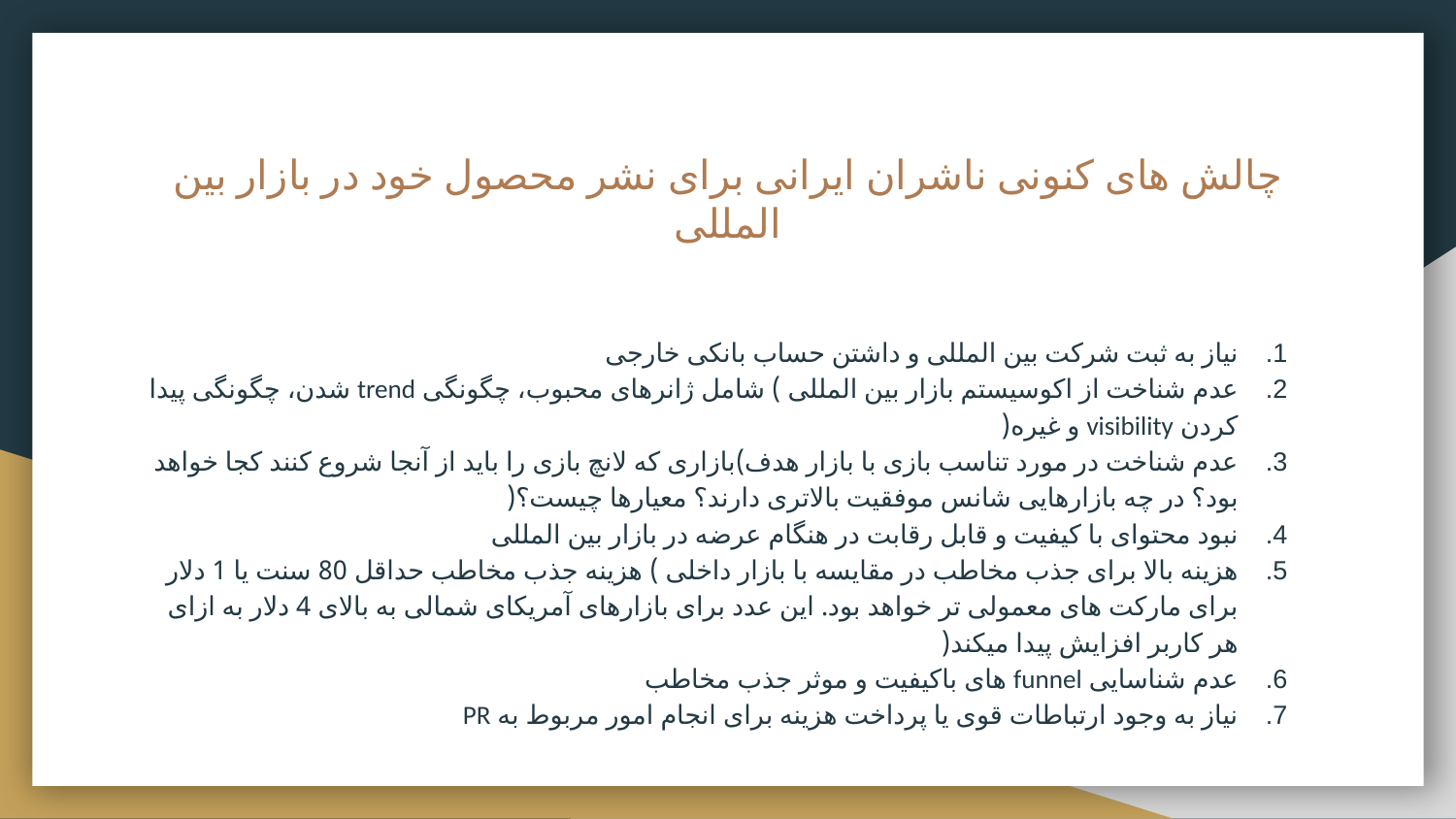

# چالش های کنونی ناشران ایرانی برای نشر محصول خود در بازار بین المللی
نیاز به ثبت شرکت بین المللی و داشتن حساب بانکی خارجی
عدم شناخت از اکوسیستم بازار بین المللی ) شامل ژانرهای محبوب، چگونگی trend شدن، چگونگی پیدا کردن visibility و غیره(
عدم شناخت در مورد تناسب بازی با بازار هدف)بازاری که لانچ بازی را باید از آنجا شروع کنند کجا خواهد بود؟ در چه بازارهایی شانس موفقیت بالاتری دارند؟ معیارها چیست؟(
نبود محتوای با کیفیت و قابل رقابت در هنگام عرضه در بازار بین المللی
هزینه بالا برای جذب مخاطب در مقایسه با بازار داخلی ) هزینه جذب مخاطب حداقل 80 سنت یا 1 دلار برای مارکت های معمولی تر خواهد بود. این عدد برای بازارهای آمریکای شمالی به بالای 4 دلار به ازای هر کاربر افزایش پیدا میکند(
عدم شناسایی funnel های باکیفیت و موثر جذب مخاطب
نیاز به وجود ارتباطات قوی یا پرداخت هزینه برای انجام امور مربوط به PR